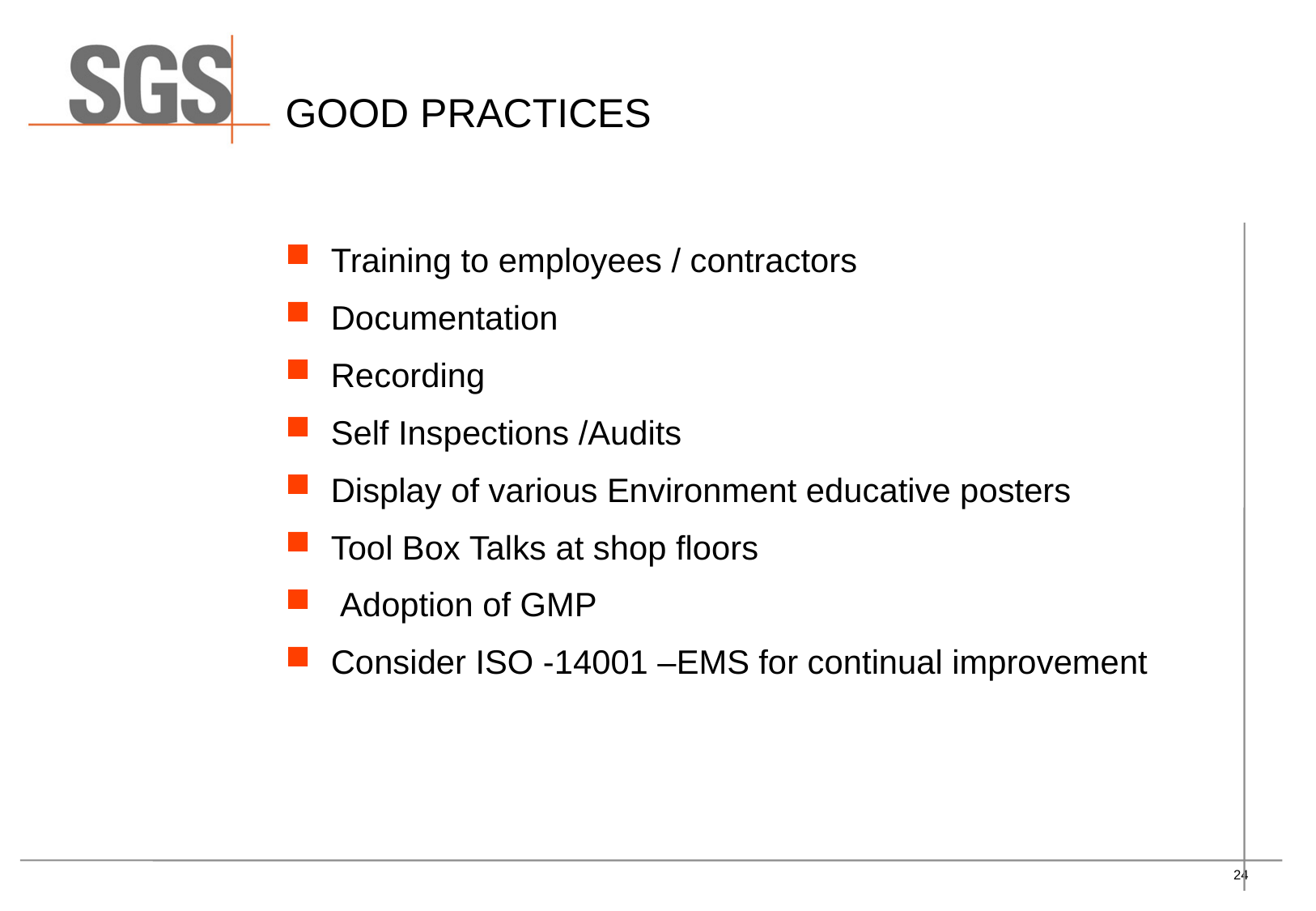

# Good Practices
Training to employees / contractors
Documentation
Recording
Self Inspections /Audits
Display of various Environment educative posters
Tool Box Talks at shop floors
 Adoption of GMP
Consider ISO -14001 –EMS for continual improvement